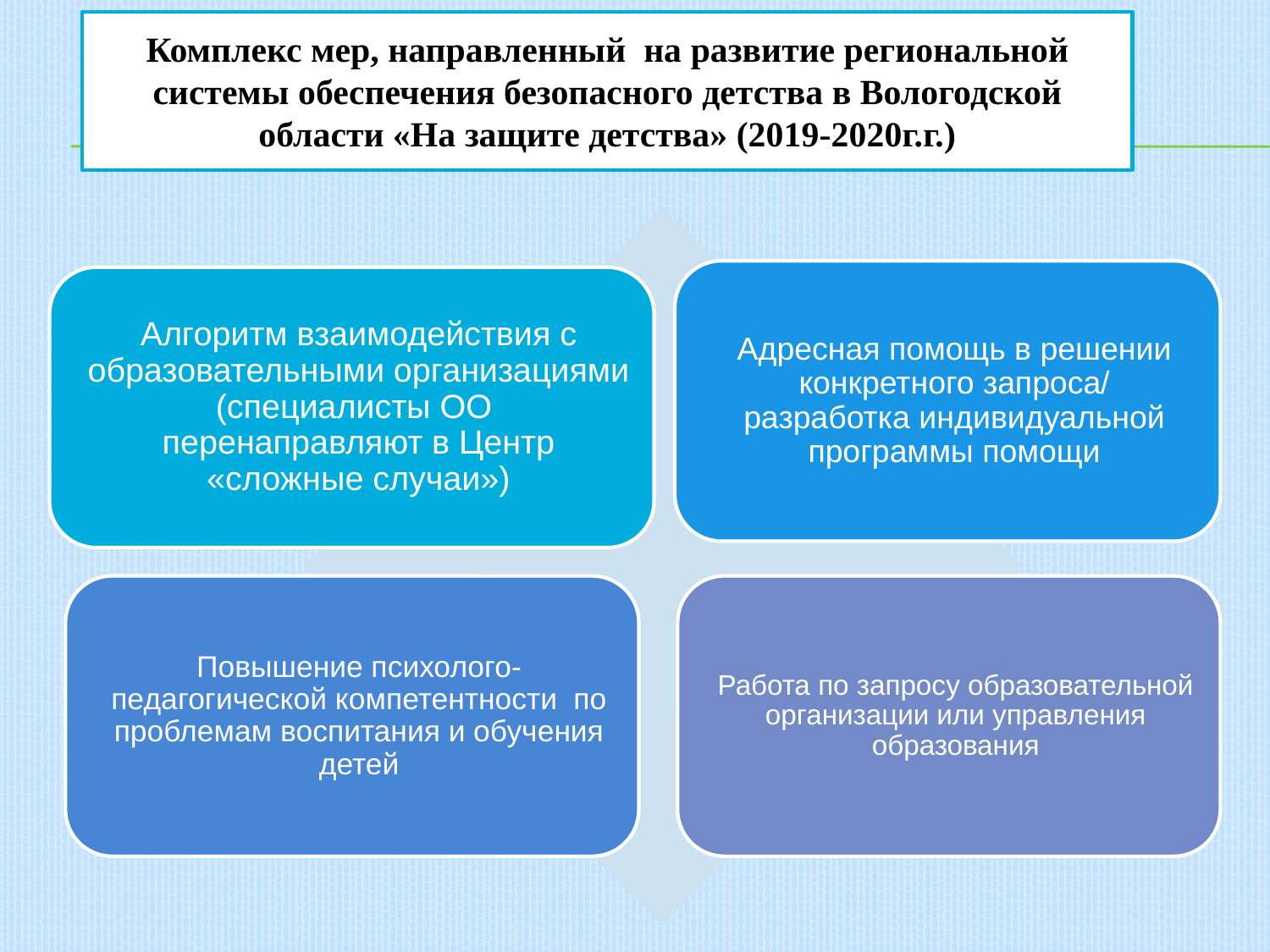

Комплекс мер, направленный  на развитие региональной системы обеспечения безопасного детства в Вологодской области «На защите детства» (2019-2020г.г.)

Алгоритм взаимодействия с образовательными организациями (специалисты ОО  перенаправляют в Центр «сложные случаи»)
 Адресная помощь в решении  конкретного запроса/ разработка индивидуальной программы помощи
Повышение психолого-педагогической компетентности  по проблемам воспитания и обучения детей
Работа по запросу образовательной организации или управления образования